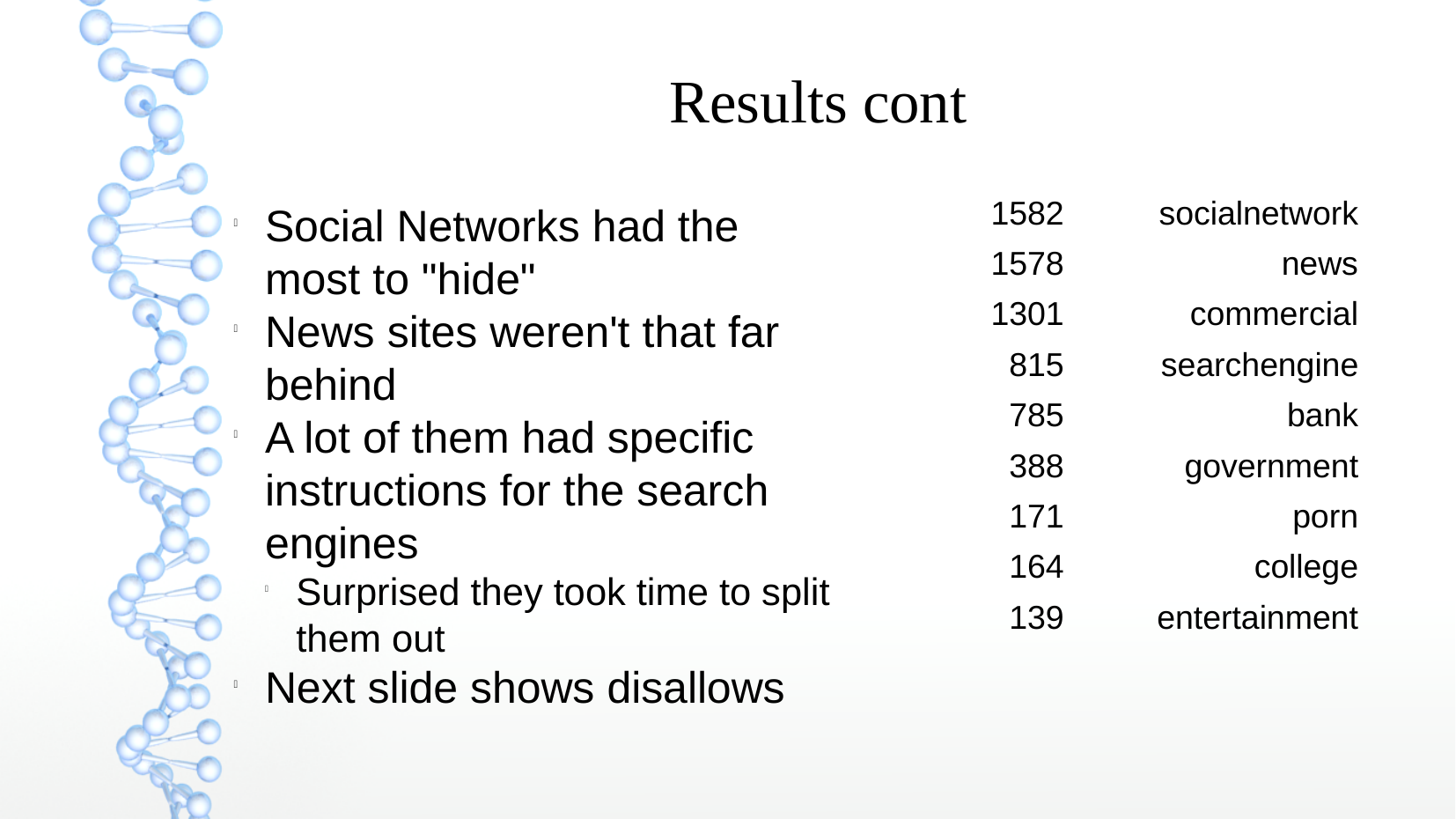

Results cont
| 1582 | socialnetwork |
| --- | --- |
| 1578 | news |
| 1301 | commercial |
| 815 | searchengine |
| 785 | bank |
| 388 | government |
| 171 | porn |
| 164 | college |
| 139 | entertainment |
Social Networks had the most to "hide"
News sites weren't that far behind
A lot of them had specific instructions for the search engines
Surprised they took time to split them out
Next slide shows disallows